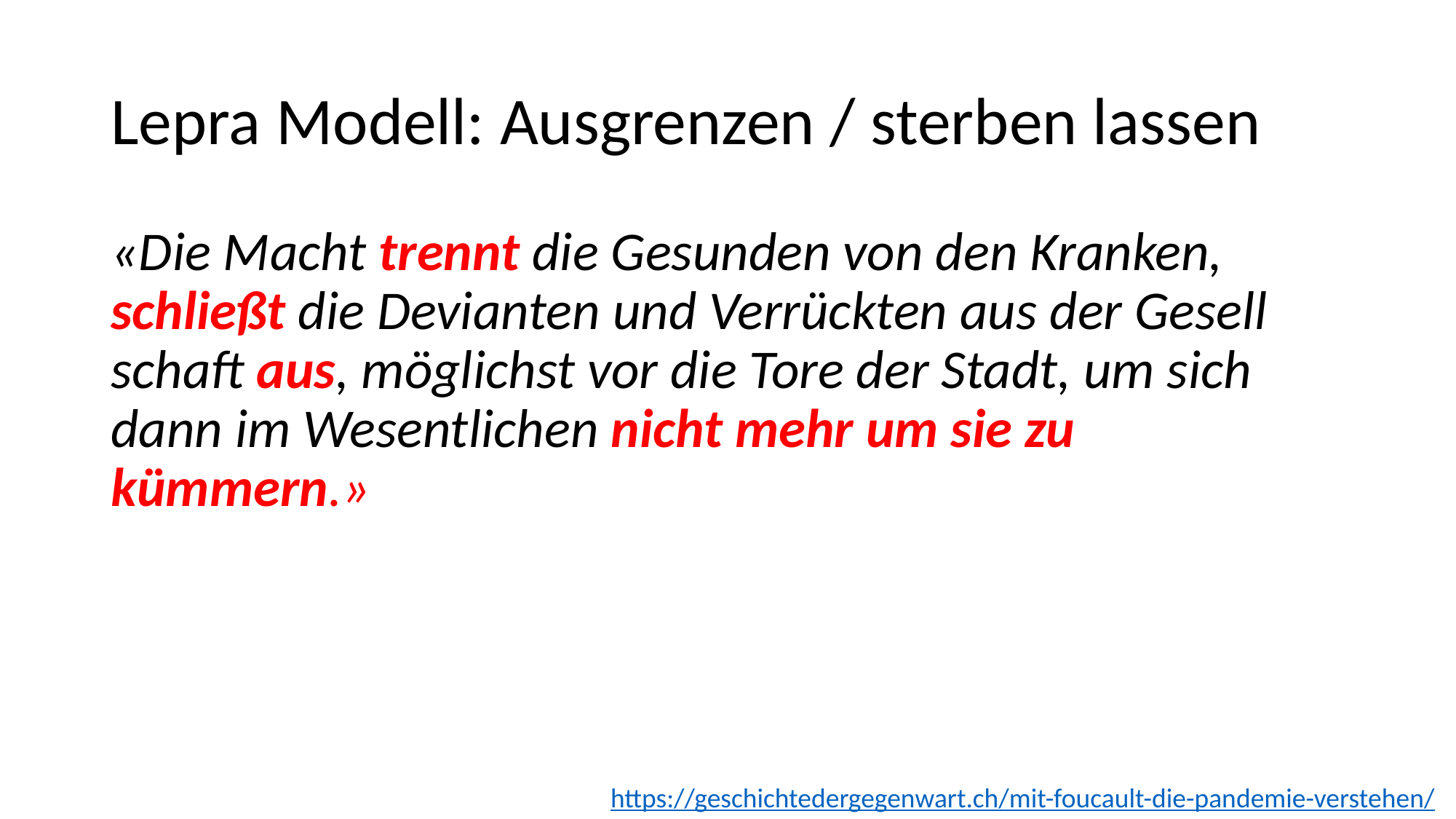

# Lepra Modell: Ausgrenzen / sterben lassen
«Die Macht trennt die Gesunden von den Kranken, schließt die Devi­anten und Verrückten aus der Gesell­schaft aus, möglichst vor die Tore der Stadt, um sich dann im Wesent­li­chen nicht mehr um sie zu kümmern.»
https://geschichtedergegenwart.ch/mit-foucault-die-pandemie-verstehen/